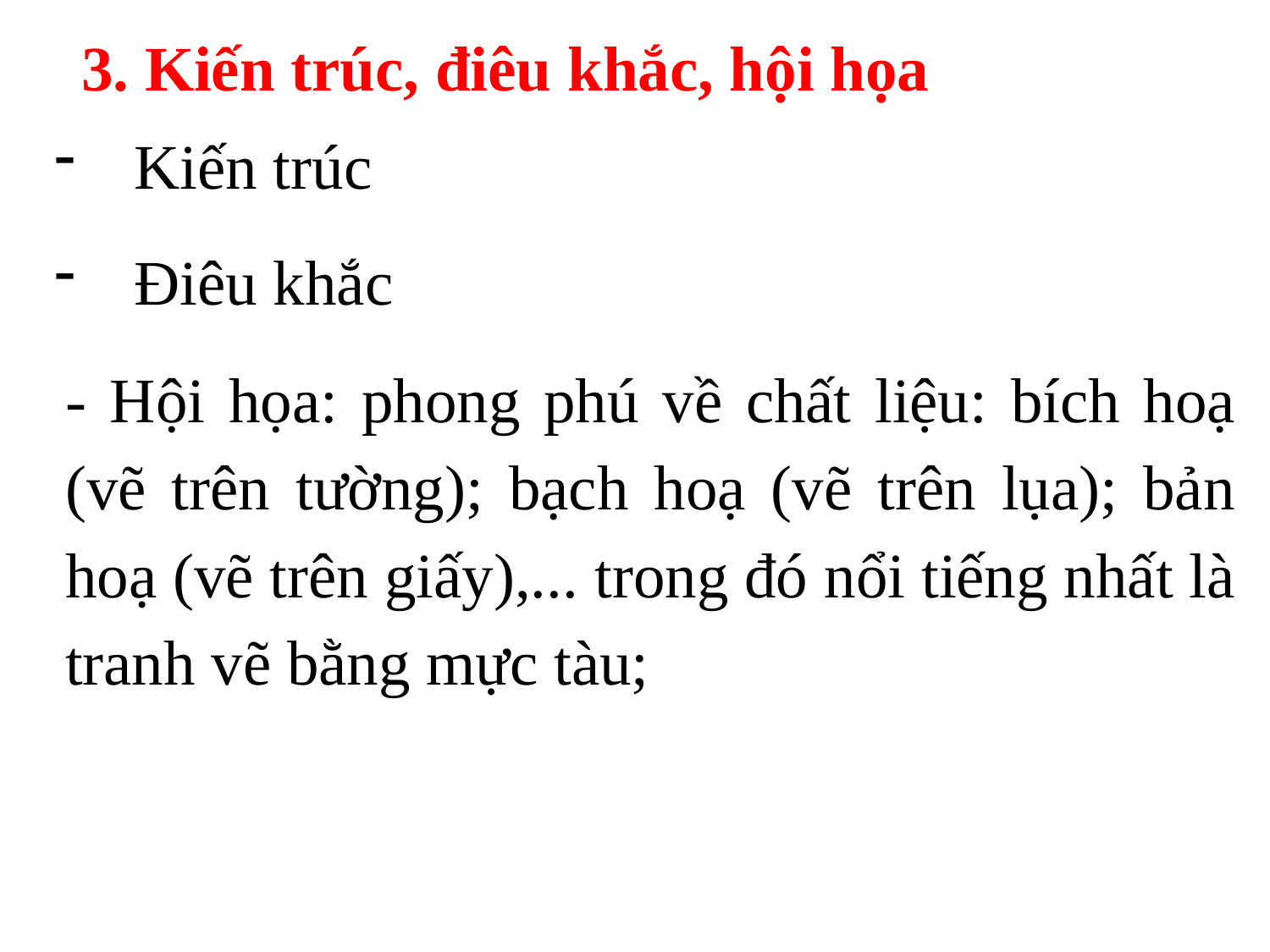

3. Kiến trúc, điêu khắc, hội họa

Kiến trúc
Điêu khắc
- Hội họa: phong phú về chất liệu: bích hoạ (vẽ trên tường); bạch hoạ (vẽ trên lụa); bản hoạ (vẽ trên giấy),... trong đó nổi tiếng nhất là tranh vẽ bằng mực tàu;